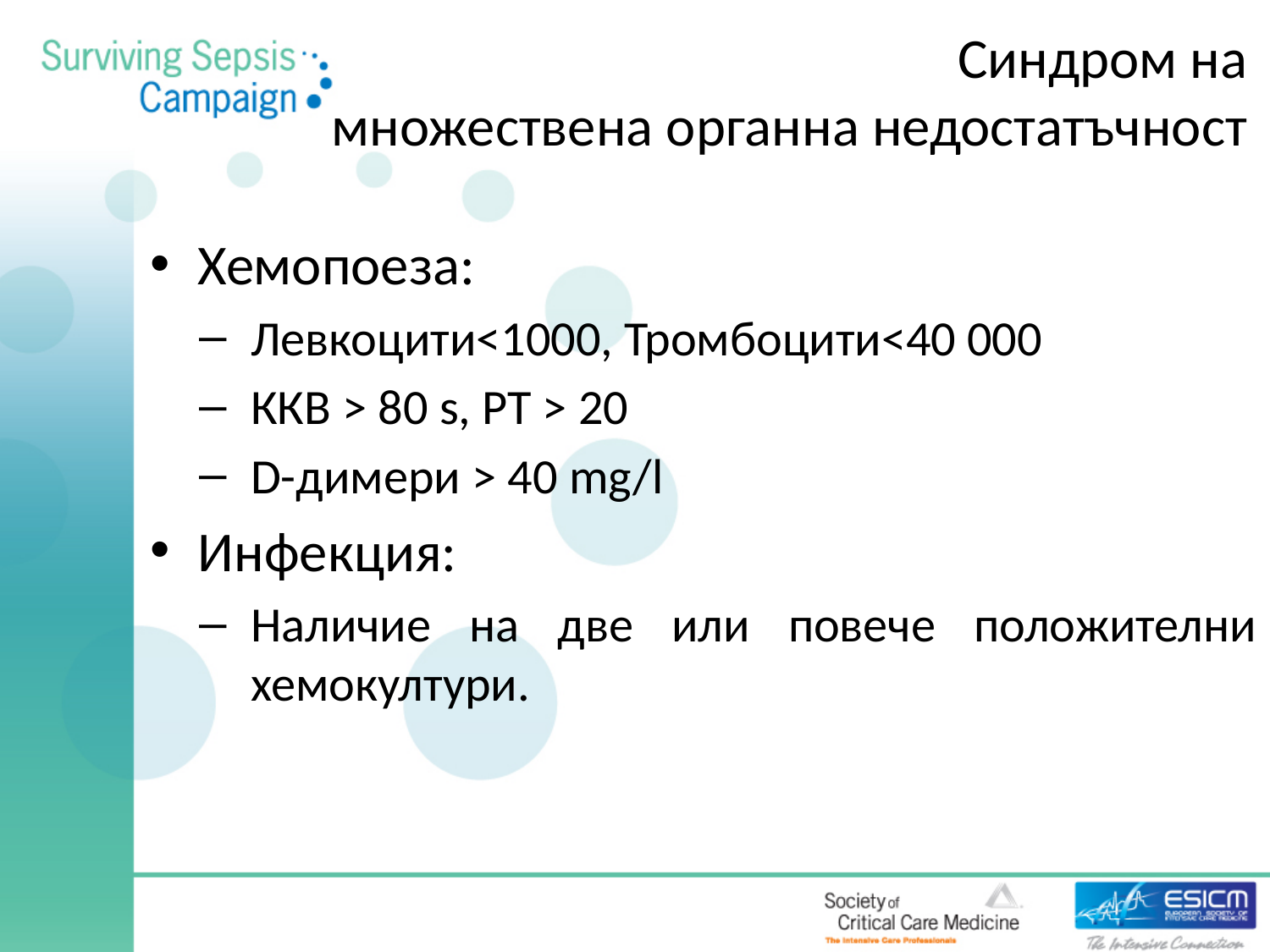

# Синдром на множествена органна недостатъчност
Хемопоеза:
Левкоцити<1000, Тромбоцити<40 000
ККВ > 80 s, PT > 20
D-димери > 40 mg/l
Инфекция:
Наличие на две или повече положителни хемокултури.